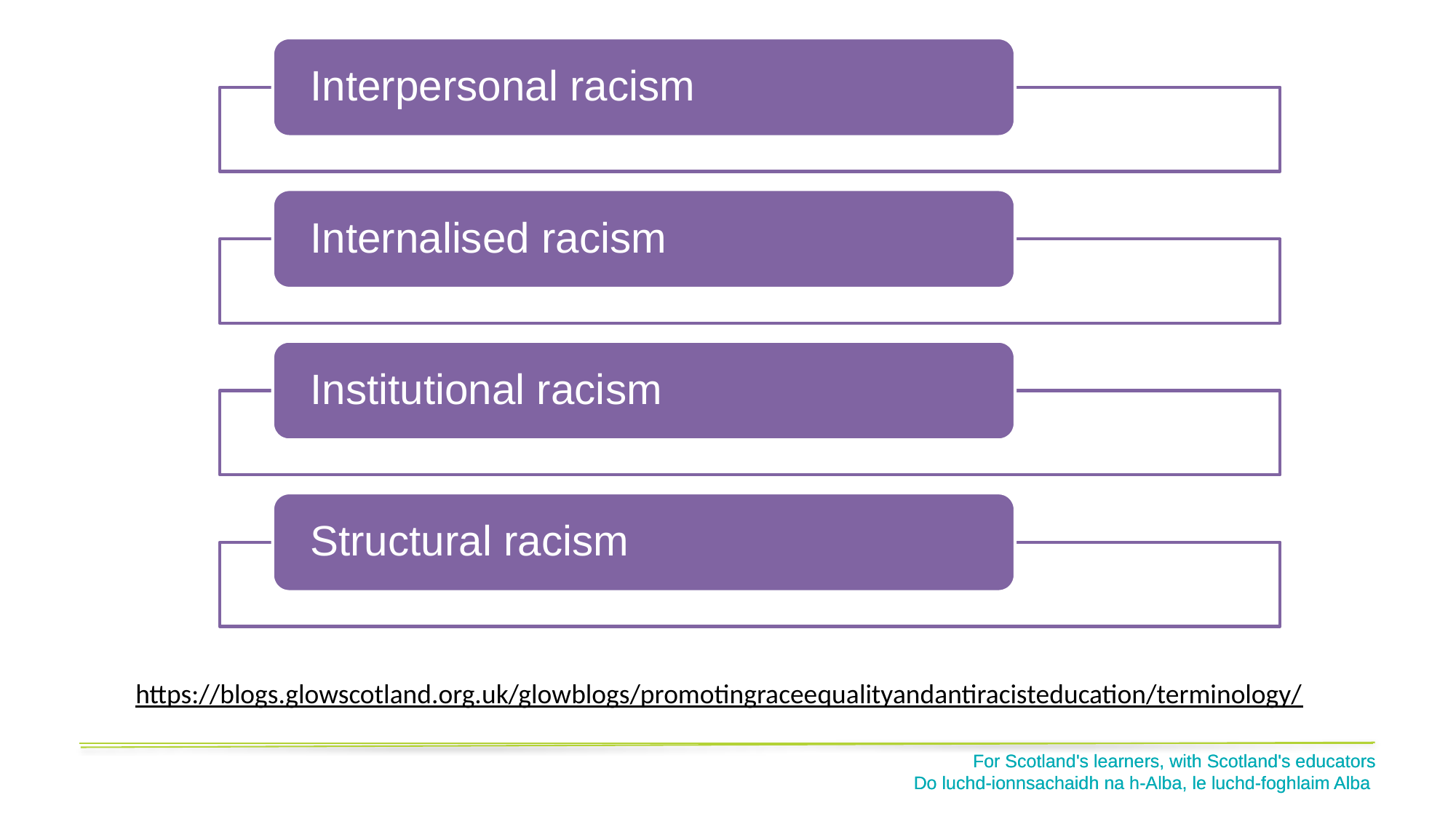

# Bias and racism
Interpersonal racism
Internalised racism
Institutional racism
Structural racism
Pause for Thought…
https://blogs.glowscotland.org.uk/glowblogs/promotingraceequalityandantiracisteducation/terminology/